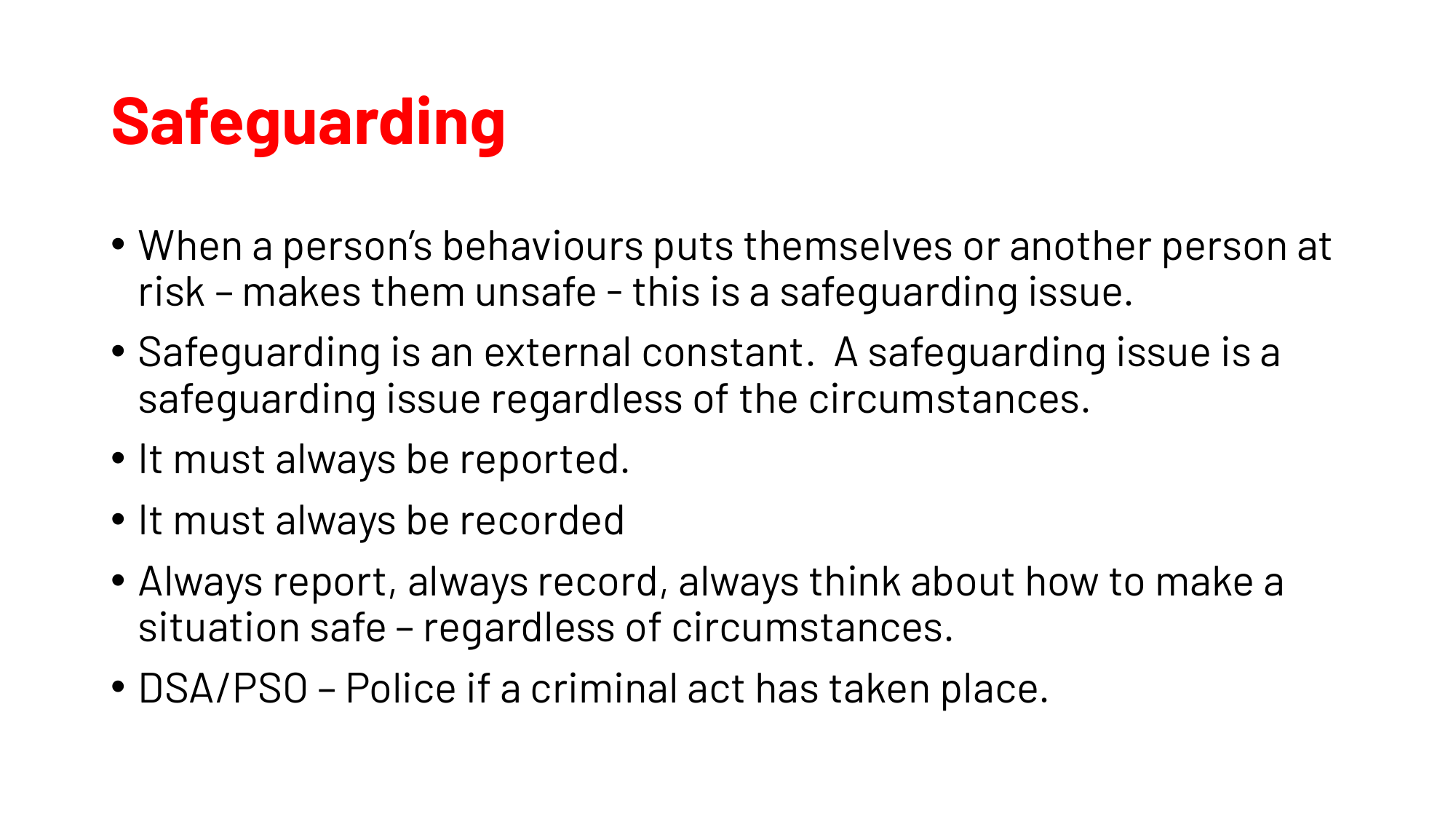

# Safeguarding
When a person’s behaviours puts themselves or another person at risk – makes them unsafe - this is a safeguarding issue.
Safeguarding is an external constant.  A safeguarding issue is a safeguarding issue regardless of the circumstances.
It must always be reported.
It must always be recorded
Always report, always record, always think about how to make a situation safe – regardless of circumstances.
DSA/PSO – Police if a criminal act has taken place.